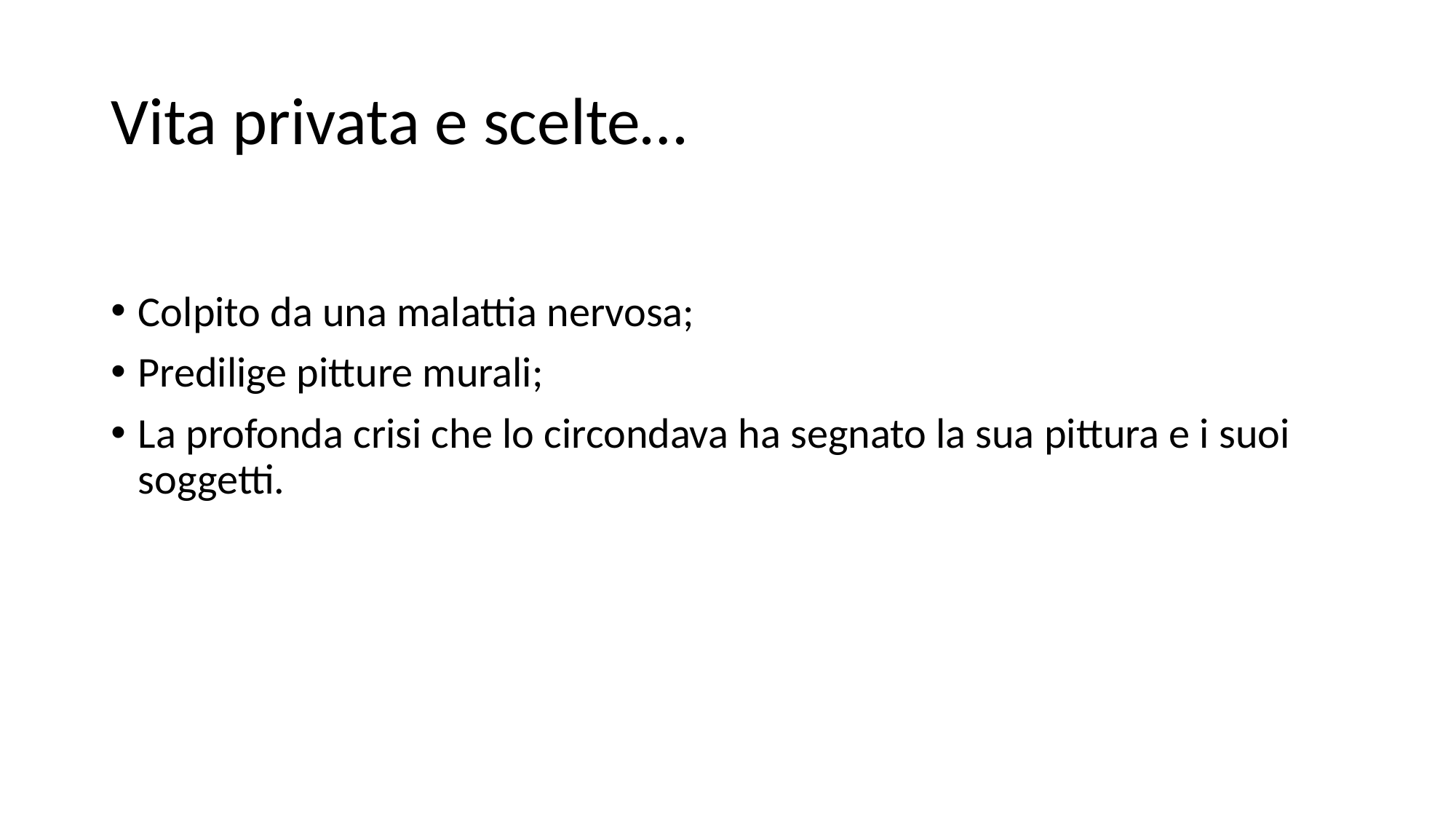

# Vita privata e scelte…

Colpito da una malattia nervosa;
Predilige pitture murali;
La profonda crisi che lo circondava ha segnato la sua pittura e i suoi soggetti.